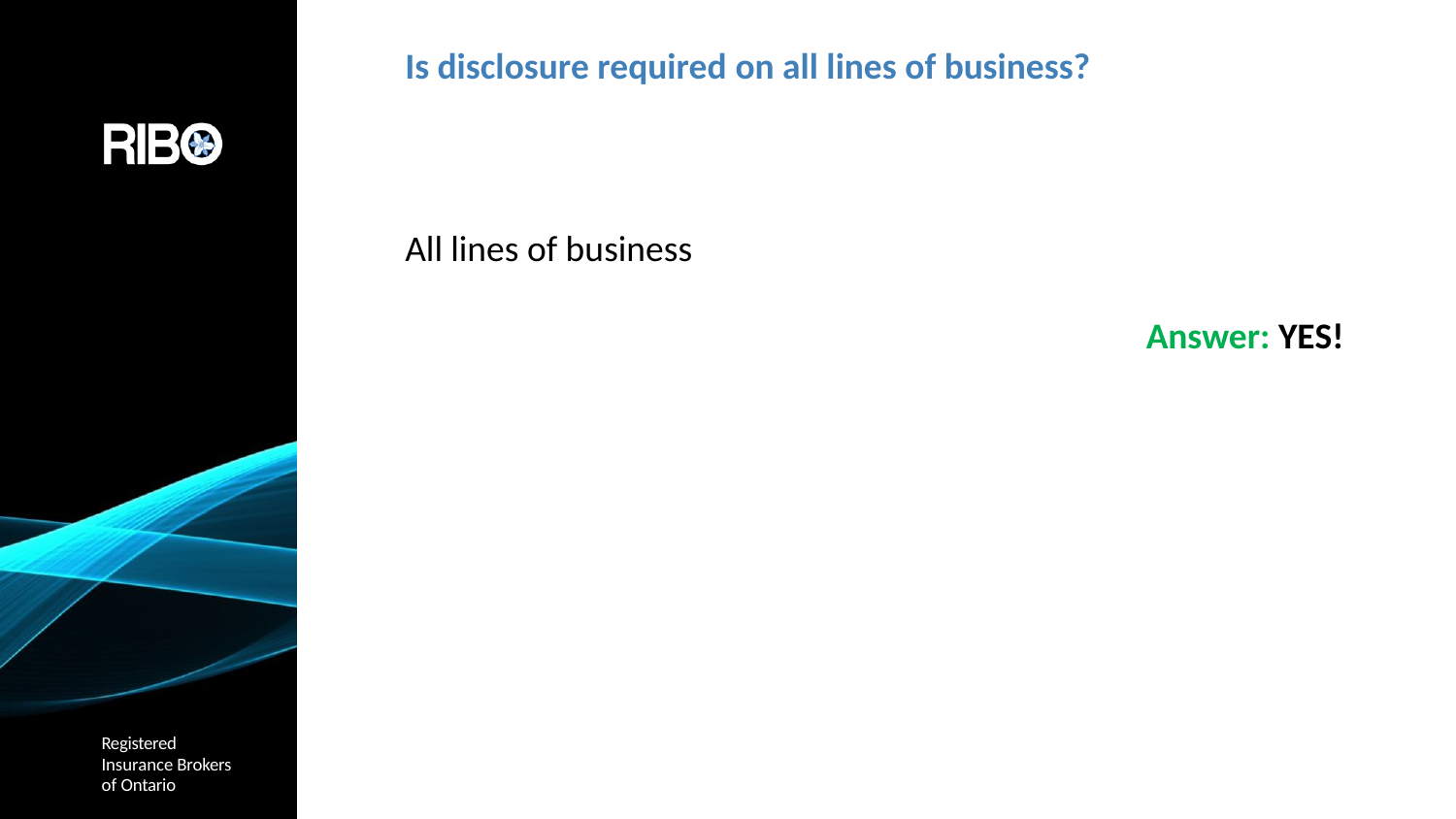

# Is disclosure required on all lines of business?

All lines of business

Answer: YES!

Registered
Insurance Brokers of Ontario